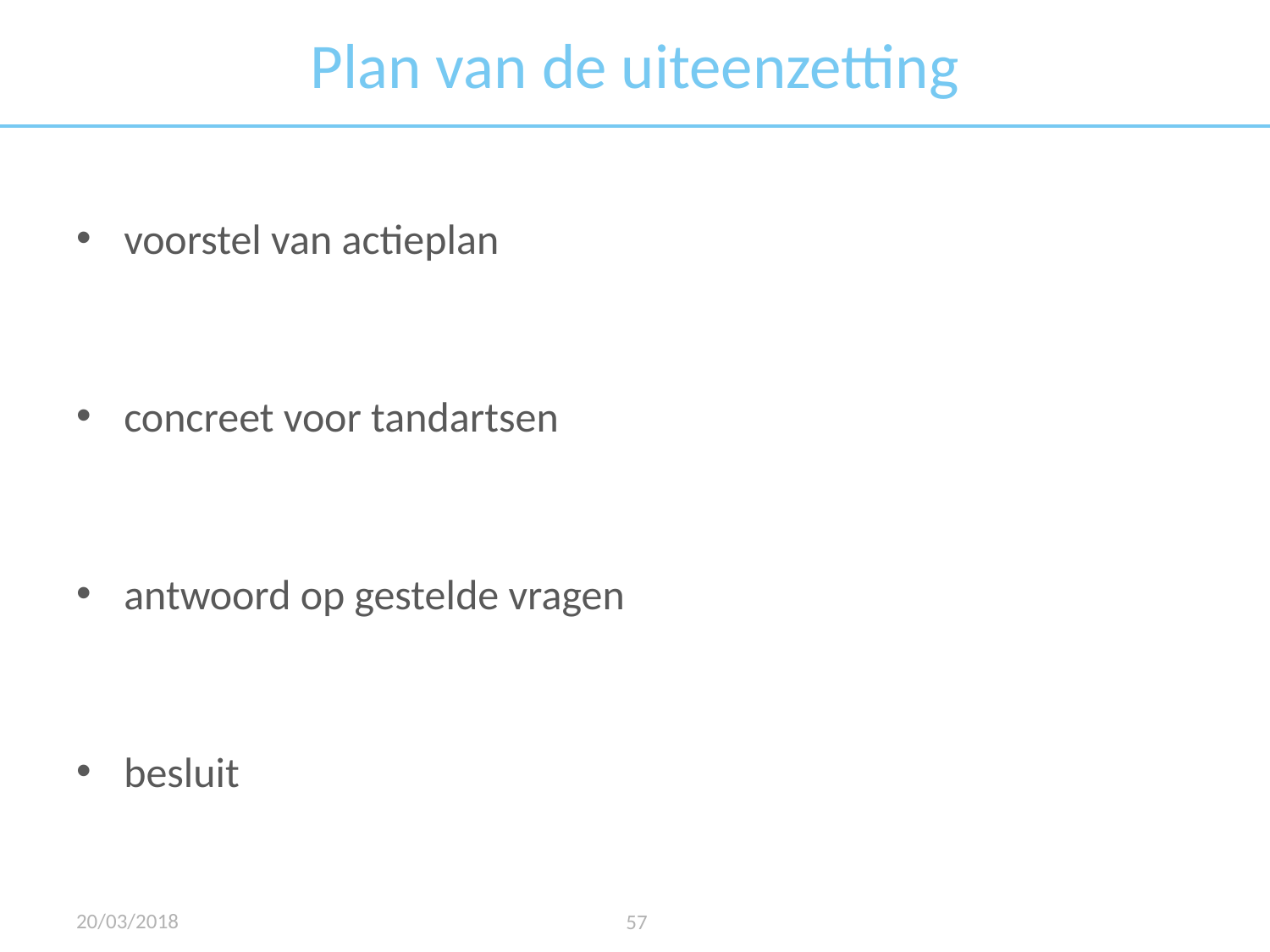

# Plan van de uiteenzetting

voorstel van actieplan

concreet voor tandartsen

antwoord op gestelde vragen

besluit
20/03/2018
57